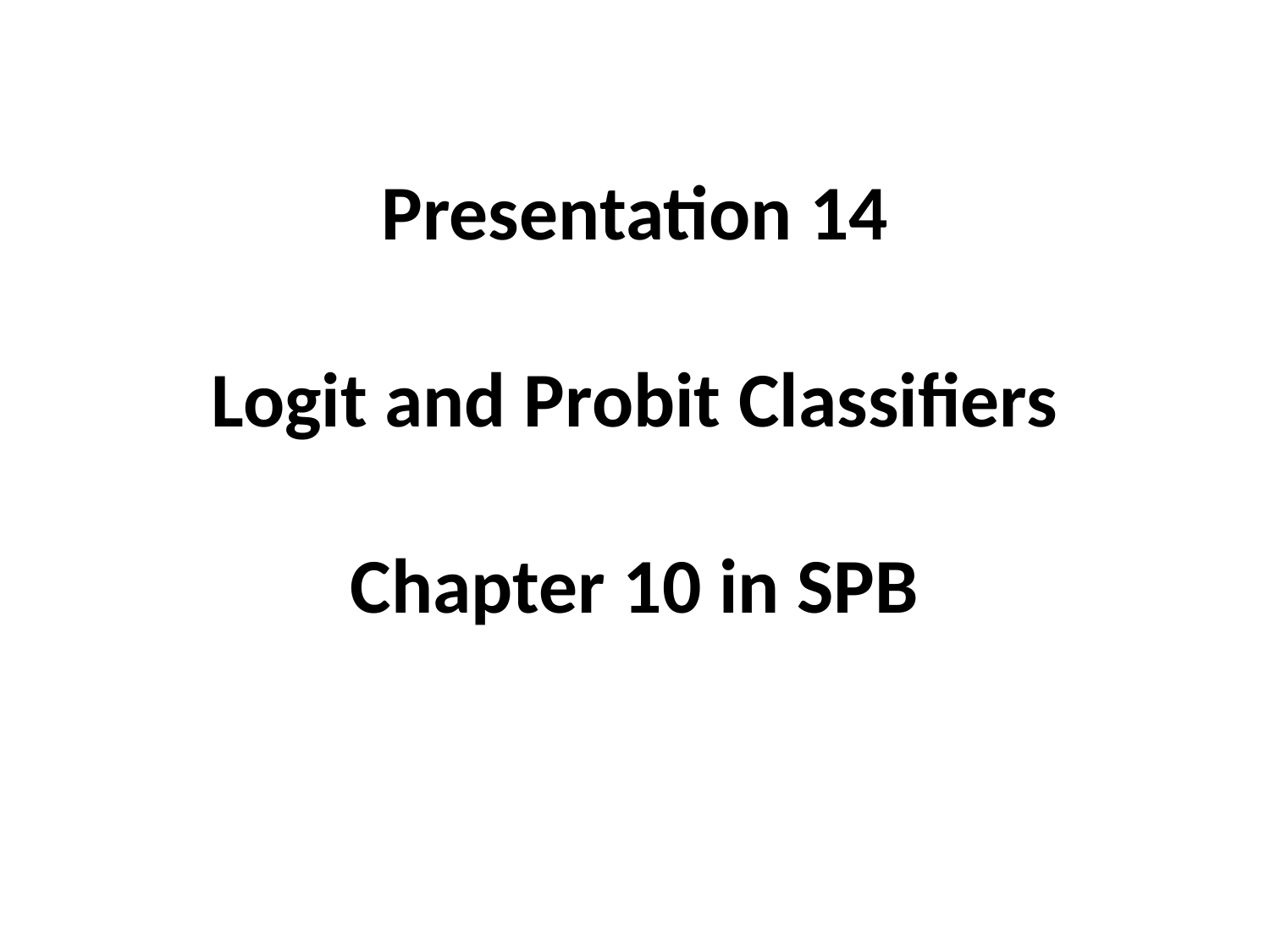

# Presentation 14 Logit and Probit Classifiers Chapter 10 in SPB